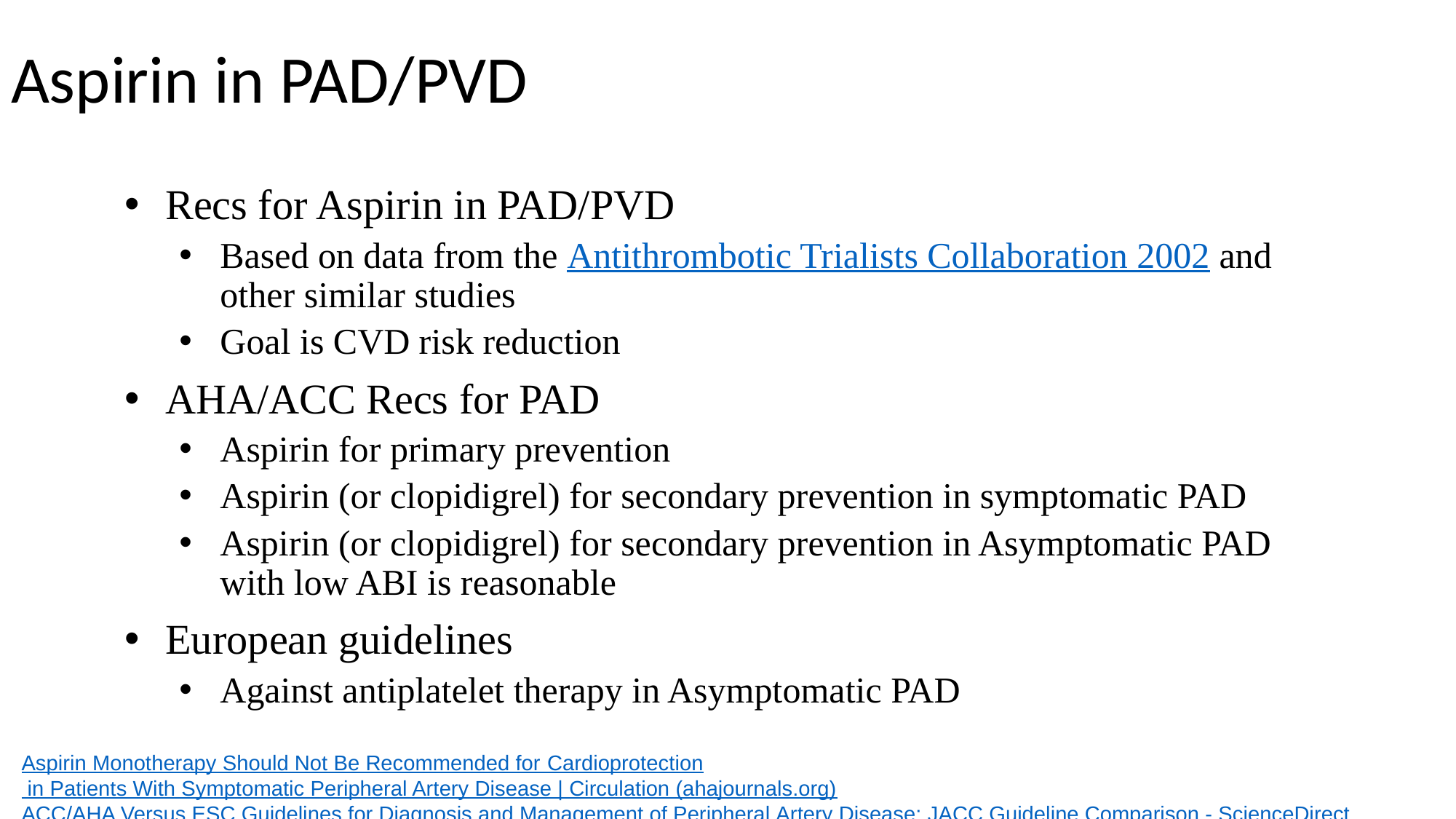

# Aspirin in PAD/PVD
Recs for Aspirin in PAD/PVD
Based on data from the Antithrombotic Trialists Collaboration 2002 and other similar studies
Goal is CVD risk reduction
AHA/ACC Recs for PAD
Aspirin for primary prevention
Aspirin (or clopidigrel) for secondary prevention in symptomatic PAD
Aspirin (or clopidigrel) for secondary prevention in Asymptomatic PAD with low ABI is reasonable
European guidelines
Against antiplatelet therapy in Asymptomatic PAD

Aspirin Monotherapy Should Not Be Recommended for Cardioprotection in Patients With Symptomatic Peripheral Artery Disease | Circulation (ahajournals.org)
ACC/AHA Versus ESC Guidelines for Diagnosis and Management of Peripheral Artery Disease: JACC Guideline Comparison - ScienceDirect